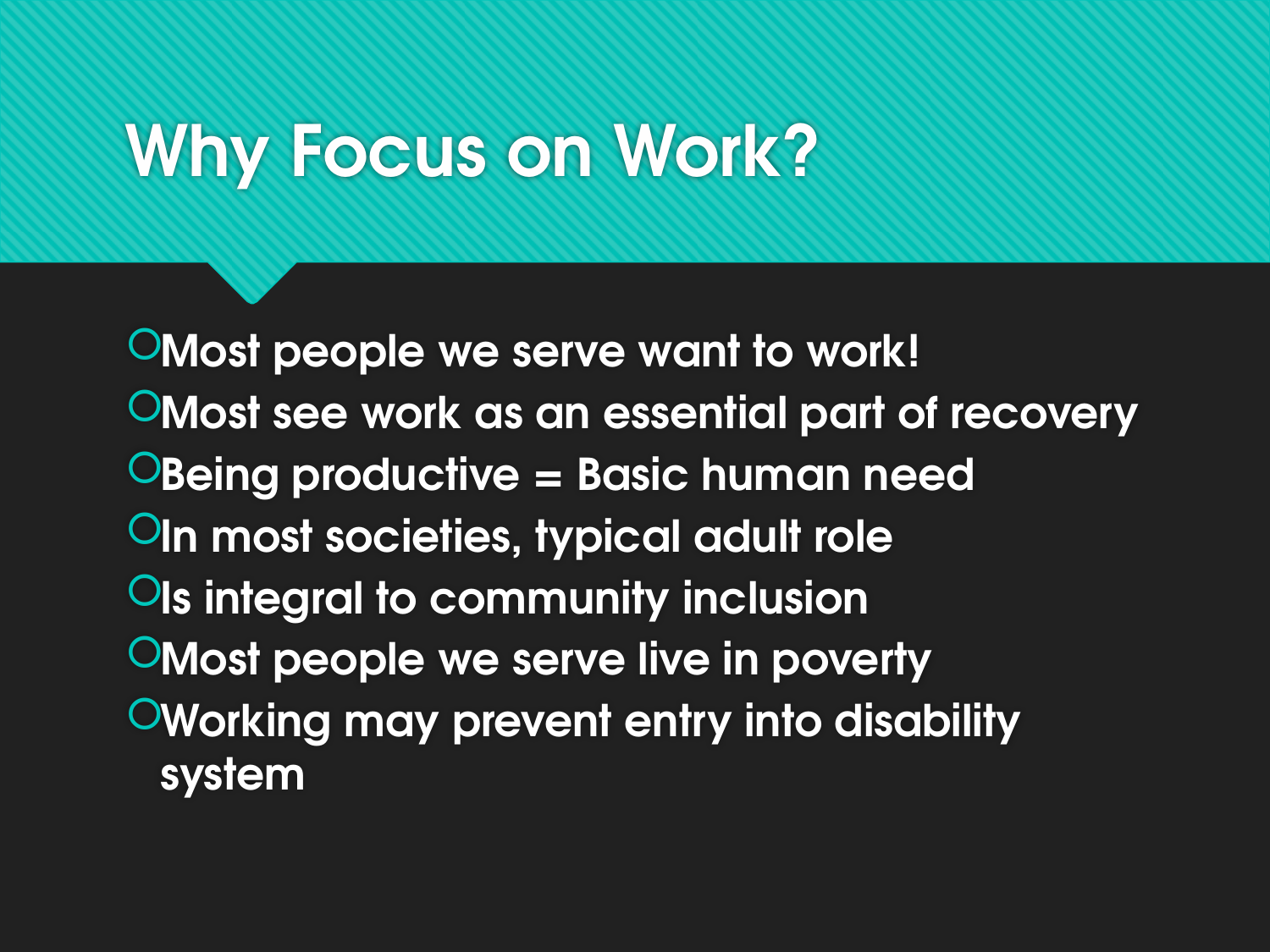

# Why Focus on Work?
Most people we serve want to work!
Most see work as an essential part of recovery
Being productive = Basic human need
In most societies, typical adult role
Is integral to community inclusion
Most people we serve live in poverty
Working may prevent entry into disability system